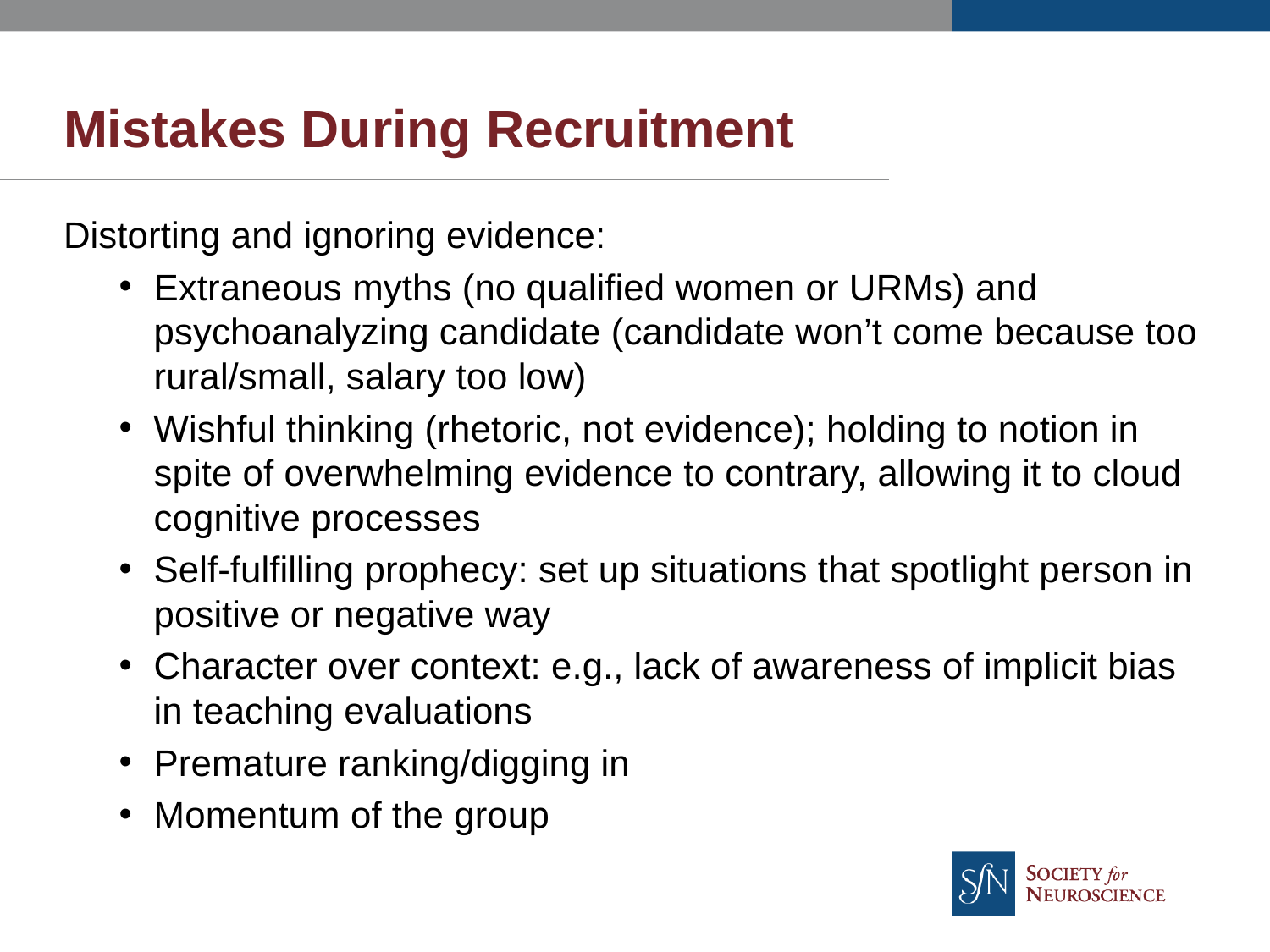

# Mistakes During Recruitment
Distorting and ignoring evidence:
Extraneous myths (no qualified women or URMs) and psychoanalyzing candidate (candidate won’t come because too rural/small, salary too low)
Wishful thinking (rhetoric, not evidence); holding to notion in spite of overwhelming evidence to contrary, allowing it to cloud cognitive processes
Self-fulfilling prophecy: set up situations that spotlight person in positive or negative way
Character over context: e.g., lack of awareness of implicit bias in teaching evaluations
Premature ranking/digging in
Momentum of the group